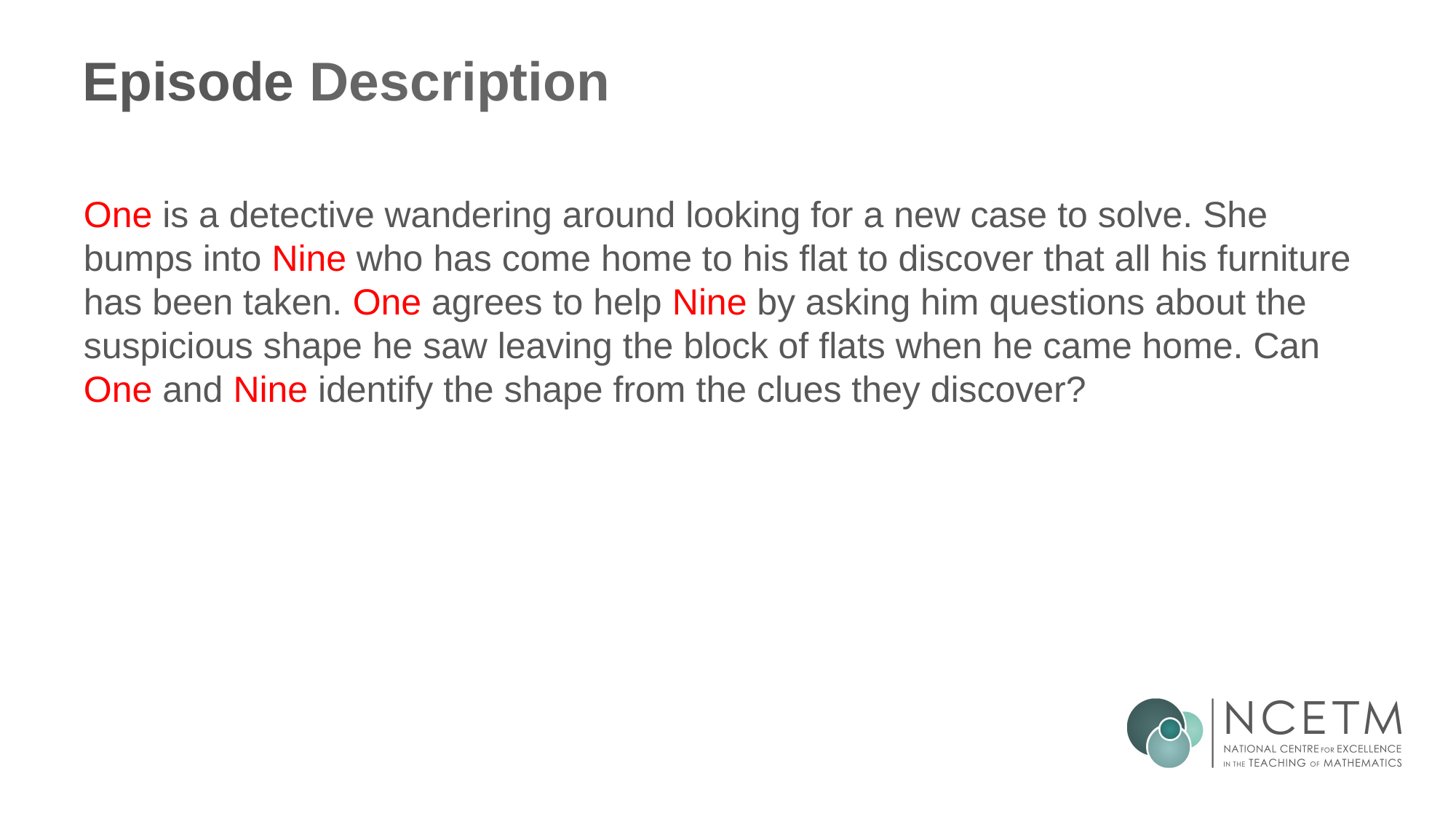

# Episode Description
One is a detective wandering around looking for a new case to solve. She bumps into Nine who has come home to his flat to discover that all his furniture has been taken. One agrees to help Nine by asking him questions about the suspicious shape he saw leaving the block of flats when he came home. Can One and Nine identify the shape from the clues they discover?